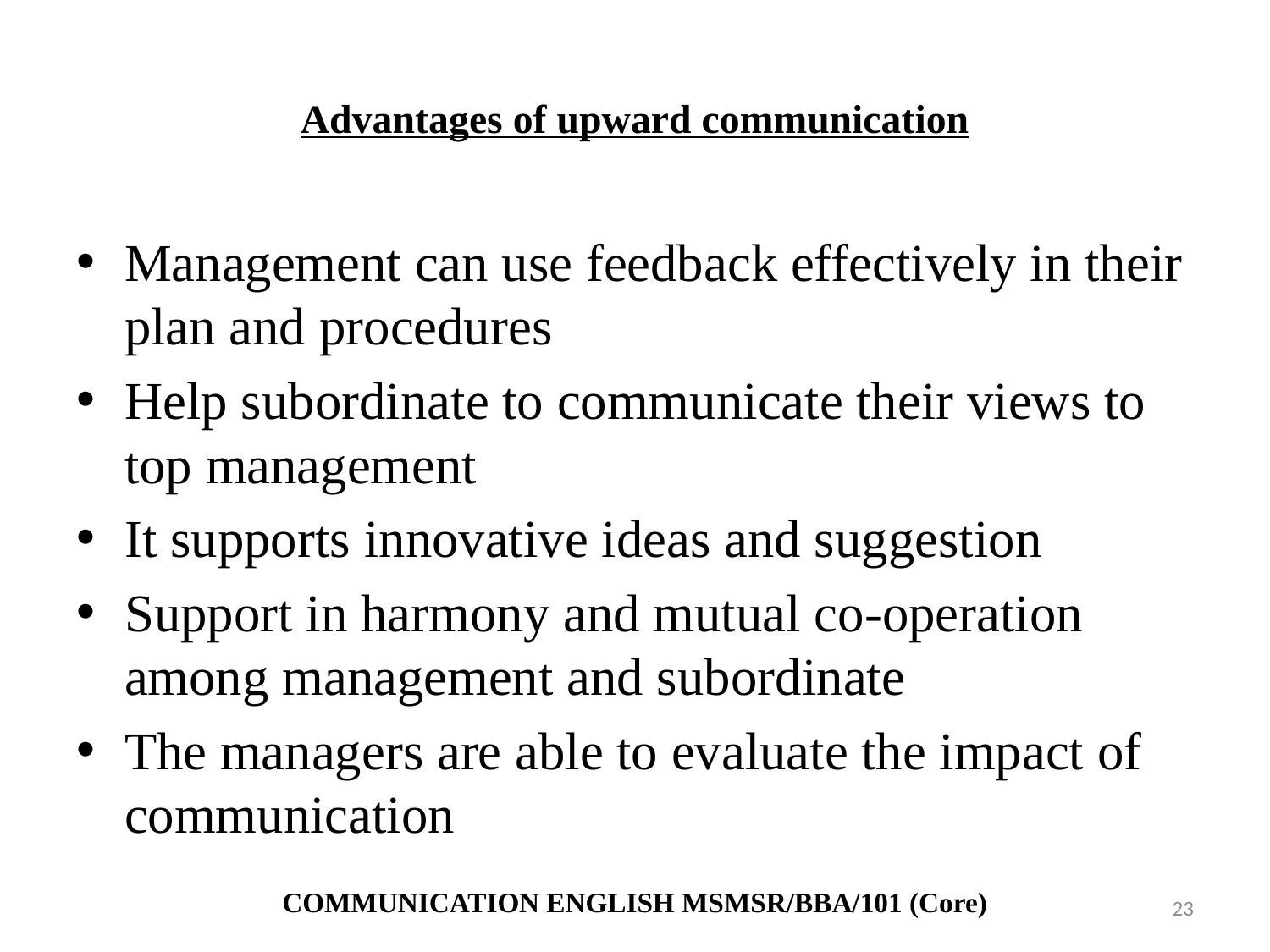

# Advantages of upward communication
Management can use feedback effectively in their plan and procedures
Help subordinate to communicate their views to top management
It supports innovative ideas and suggestion
Support in harmony and mutual co-operation among management and subordinate
The managers are able to evaluate the impact of communication

COMMUNICATION ENGLISH MSMSR/BBA/101 (Core)
23